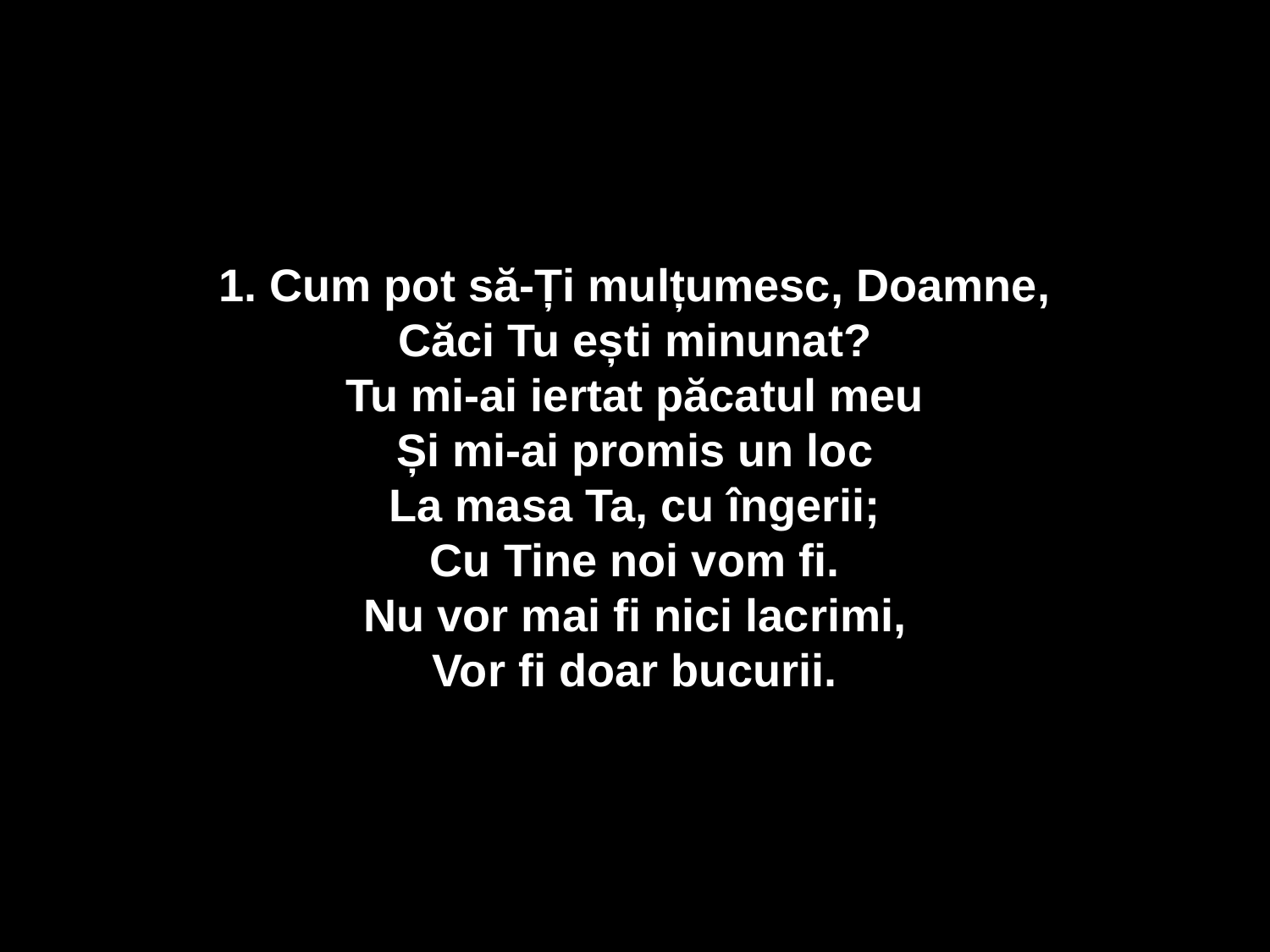

1. Cum pot să-Ți mulțumesc, Doamne,
Căci Tu ești minunat?
Tu mi-ai iertat păcatul meu
Și mi-ai promis un loc
La masa Ta, cu îngerii;
Cu Tine noi vom fi.
Nu vor mai fi nici lacrimi,
Vor fi doar bucurii.